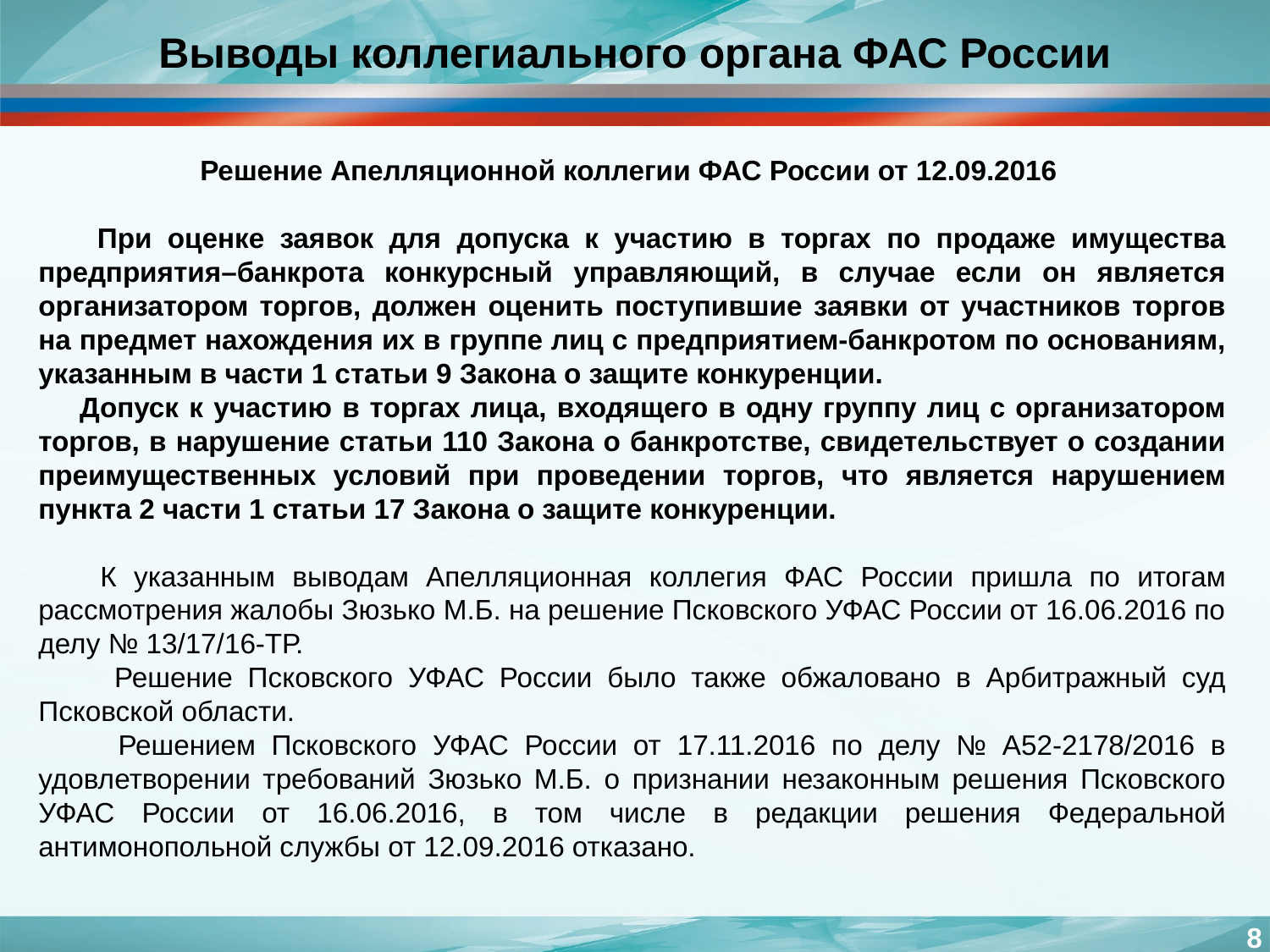

Выводы коллегиального органа ФАС России

Решение Апелляционной коллегии ФАС России от 12.09.2016

    При оценке заявок для допуска к участию в торгах по продаже имущества предприятия–банкрота конкурсный управляющий, в случае если он является организатором торгов, должен оценить поступившие заявки от участников торгов на предмет нахождения их в группе лиц с предприятием-банкротом по основаниям, указанным в части 1 статьи 9 Закона о защите конкуренции.
    Допуск к участию в торгах лица, входящего в одну группу лиц с организатором торгов, в нарушение статьи 110 Закона о банкротстве, свидетельствует о создании преимущественных условий при проведении торгов, что является нарушением пункта 2 части 1 статьи 17 Закона о защите конкуренции.

    К указанным выводам Апелляционная коллегия ФАС России пришла по итогам рассмотрения жалобы Зюзько М.Б. на решение Псковского УФАС России от 16.06.2016 по делу № 13/17/16-ТР.
     Решение Псковского УФАС России было также обжаловано в Арбитражный суд Псковской области.
     Решением Псковского УФАС России от 17.11.2016 по делу № А52-2178/2016 в удовлетворении требований Зюзько М.Б. о признании незаконным решения Псковского УФАС России от 16.06.2016, в том числе в редакции решения Федеральной антимонопольной службы от 12.09.2016 отказано.

8